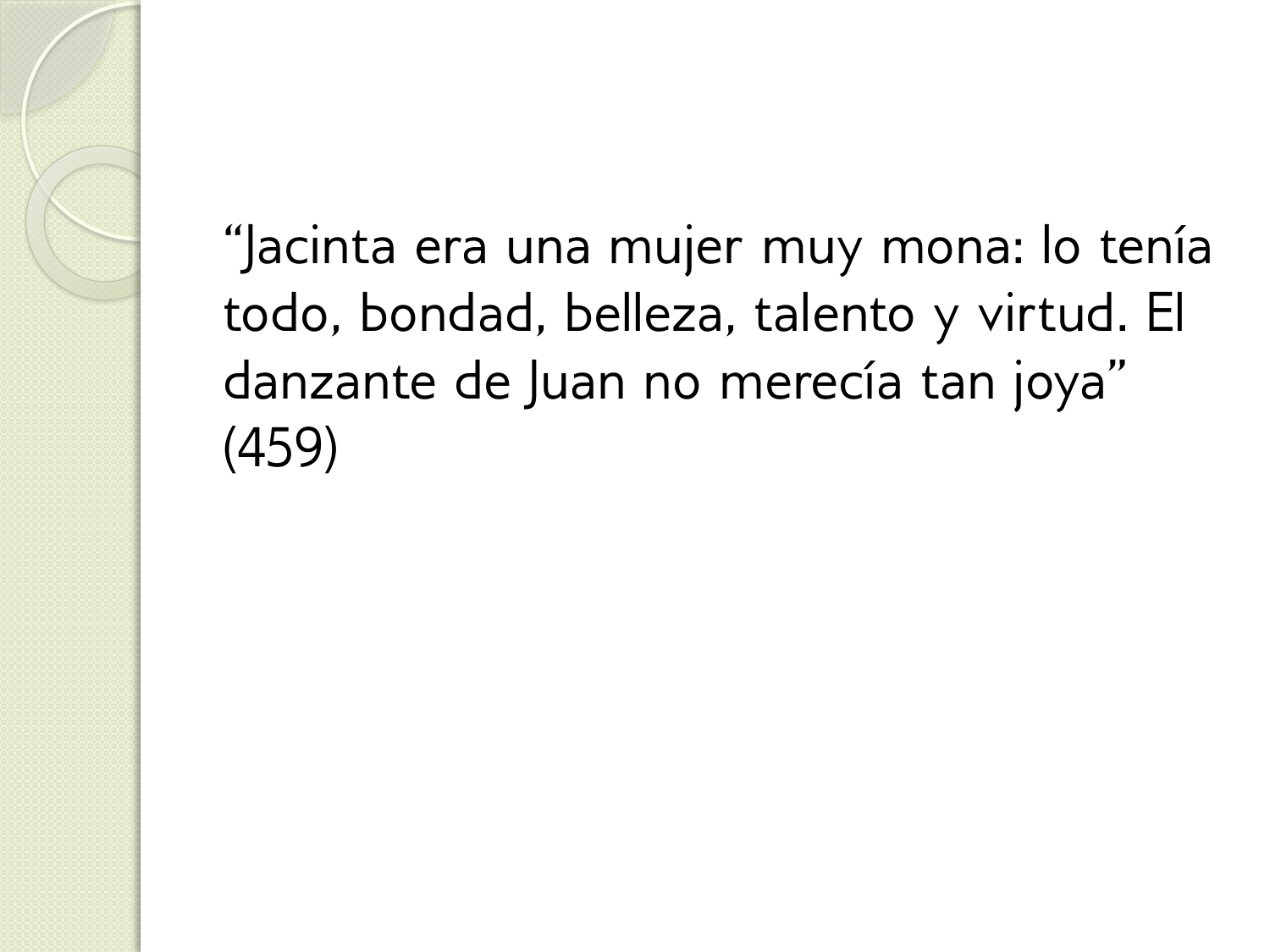

“Jacinta era una mujer muy mona: lo tenía todo, bondad, belleza, talento y virtud. El danzante de Juan no merecía tan joya” (459)